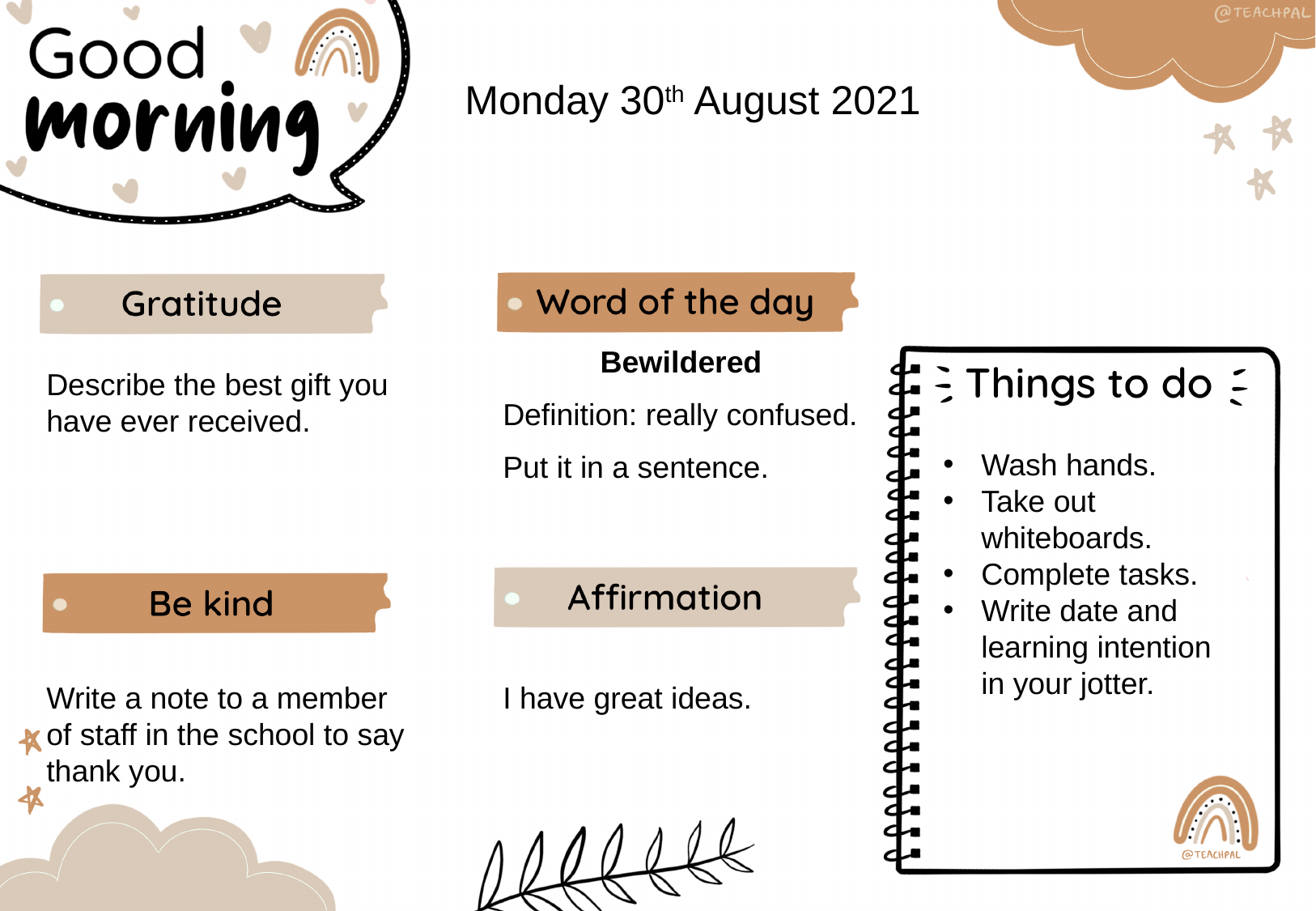

Monday 30th August 2021
Bewildered

Definition: really confused.

Put it in a sentence.
Describe the best gift you have ever received.
Wash hands.
Take out whiteboards.
Complete tasks.
Write date and learning intention in your jotter.

I have great ideas.
Write a note to a member of staff in the school to say thank you.